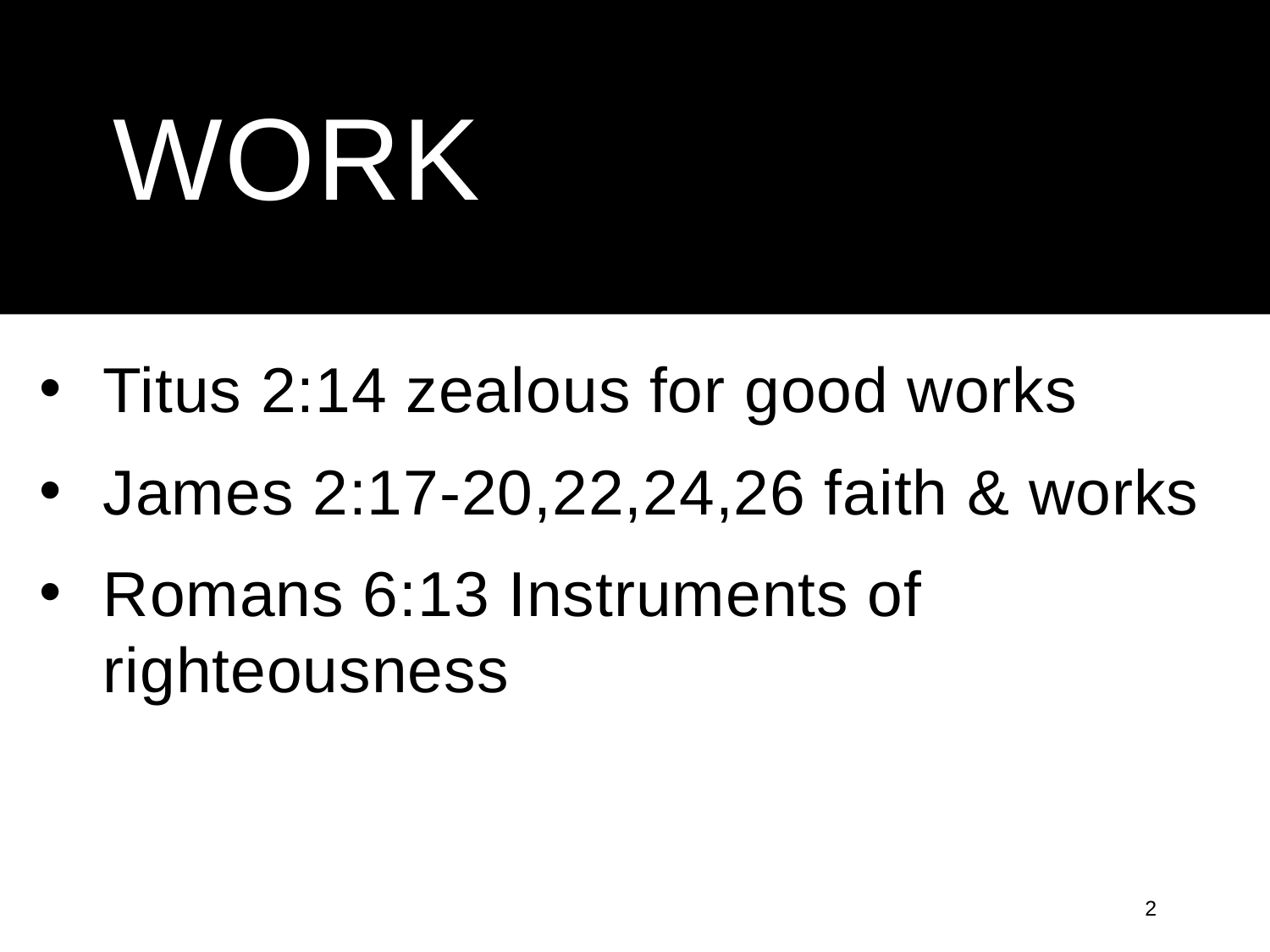

# Work
Titus 2:14 zealous for good works
James 2:17-20,22,24,26 faith & works
Romans 6:13 Instruments of righteousness

2